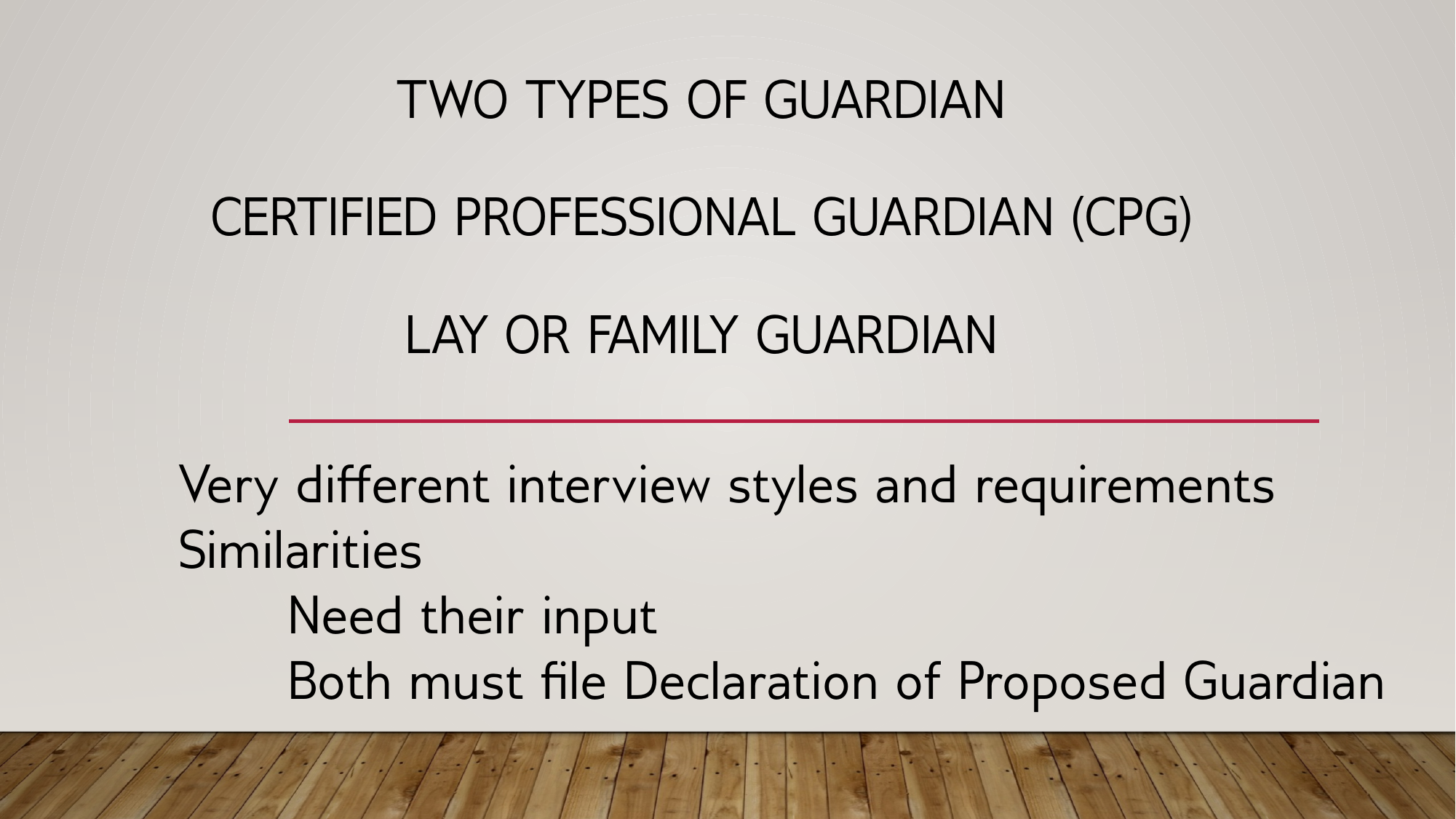

# Two Types of guardian Certified professional guardian (cpg) lay or family guardian
Very different interview styles and requirements
Similarities
	Need their input
	Both must file Declaration of Proposed Guardian